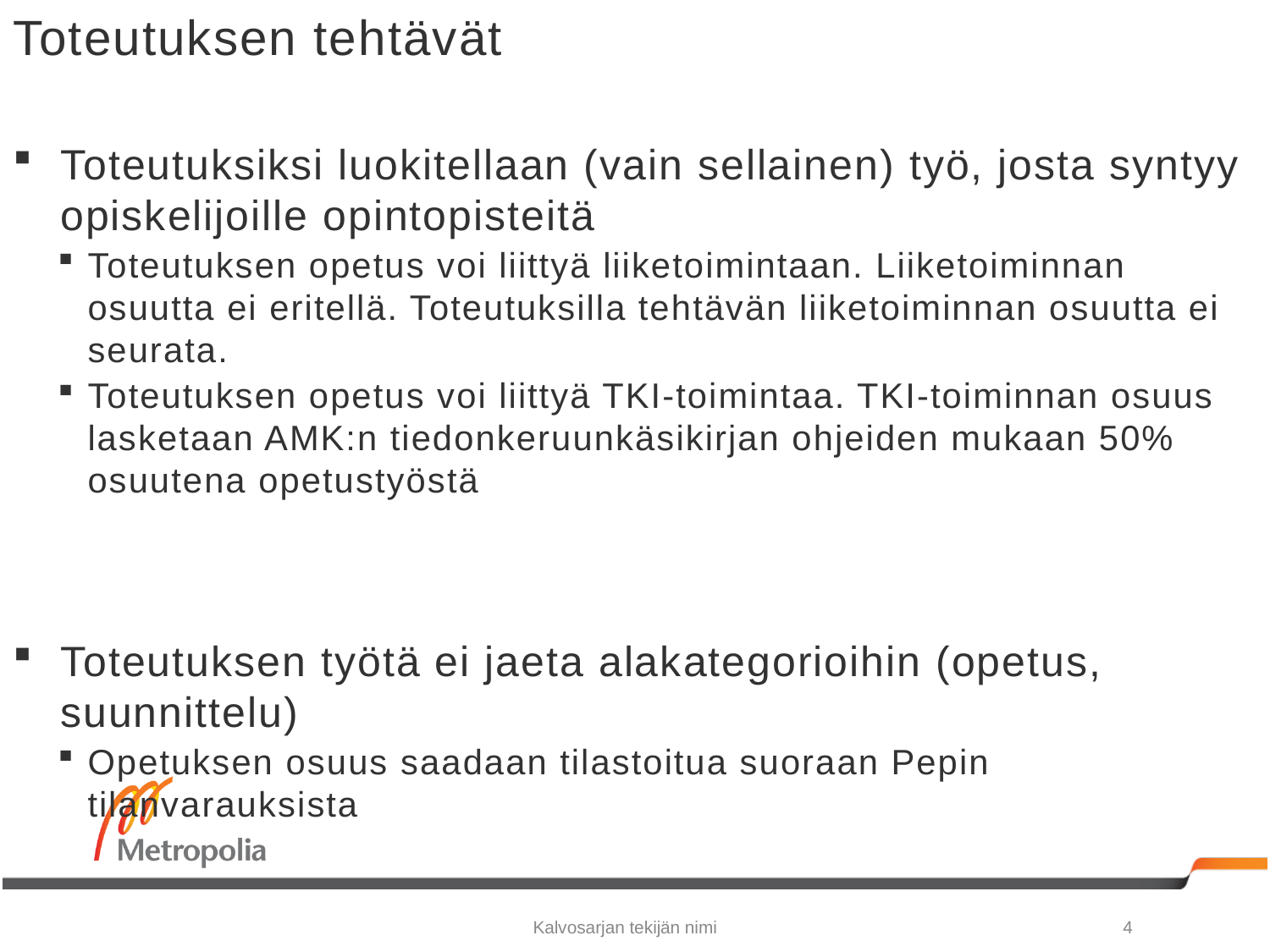

# Toteutuksen tehtävät

Toteutuksiksi luokitellaan (vain sellainen) työ, josta syntyy opiskelijoille opintopisteitä
Toteutuksen opetus voi liittyä liiketoimintaan. Liiketoiminnan osuutta ei eritellä. Toteutuksilla tehtävän liiketoiminnan osuutta ei seurata.
Toteutuksen opetus voi liittyä TKI-toimintaa. TKI-toiminnan osuus lasketaan AMK:n tiedonkeruunkäsikirjan ohjeiden mukaan 50% osuutena opetustyöstä

Toteutuksen työtä ei jaeta alakategorioihin (opetus, suunnittelu)
Opetuksen osuus saadaan tilastoitua suoraan Pepin tilanvarauksista

Kalvosarjan tekijän nimi
4